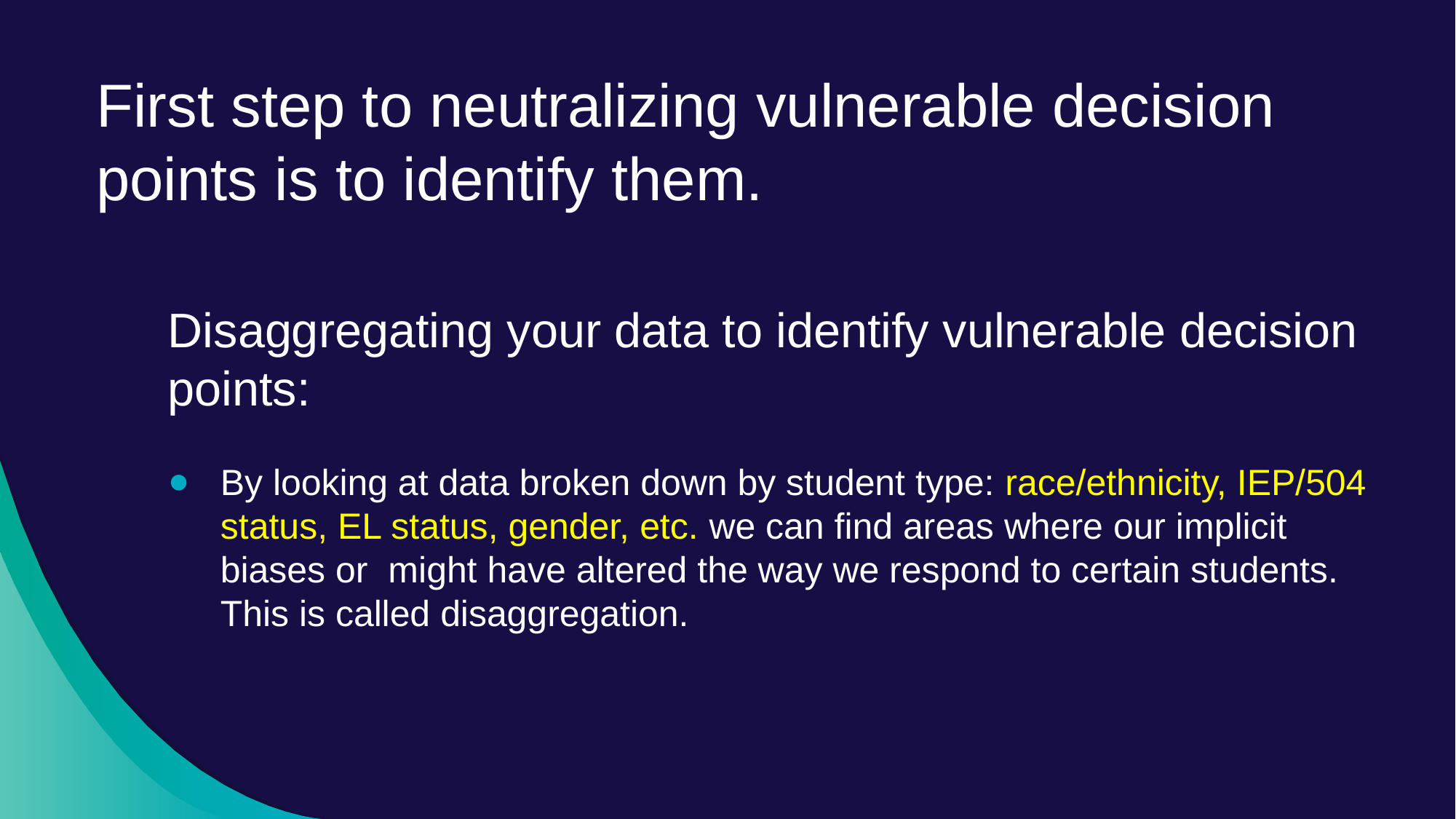

# First step to neutralizing vulnerable decision points is to identify them.
Disaggregating your data to identify vulnerable decision points:

By looking at data broken down by student type: race/ethnicity, IEP/504 status, EL status, gender, etc. we can find areas where our implicit biases or  might have altered the way we respond to certain students. This is called disaggregation.